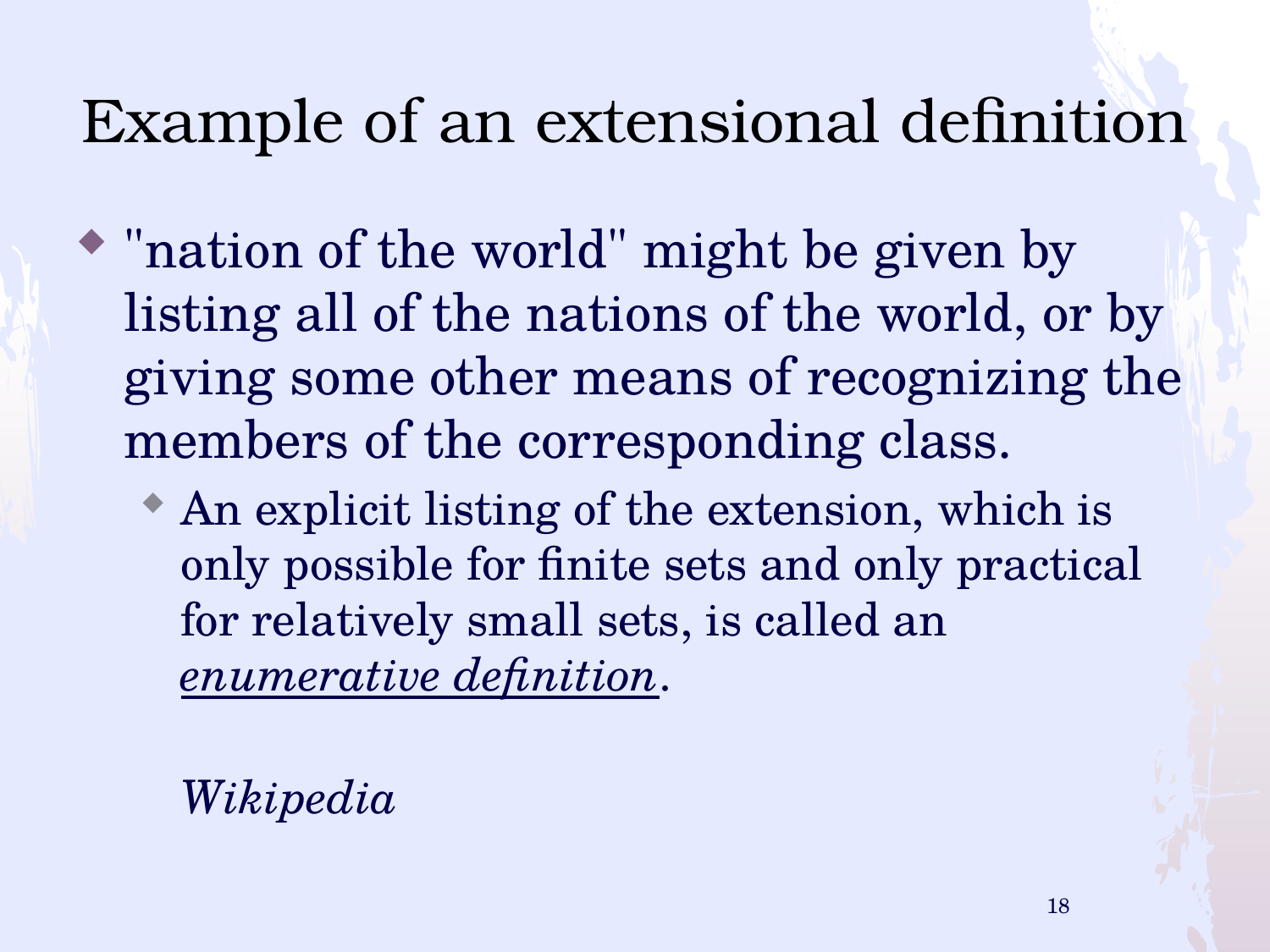

# Example of an extensional definition
"nation of the world" might be given by listing all of the nations of the world, or by giving some other means of recognizing the members of the corresponding class.
An explicit listing of the extension, which is only possible for finite sets and only practical for relatively small sets, is called an enumerative definition.
Wikipedia

18